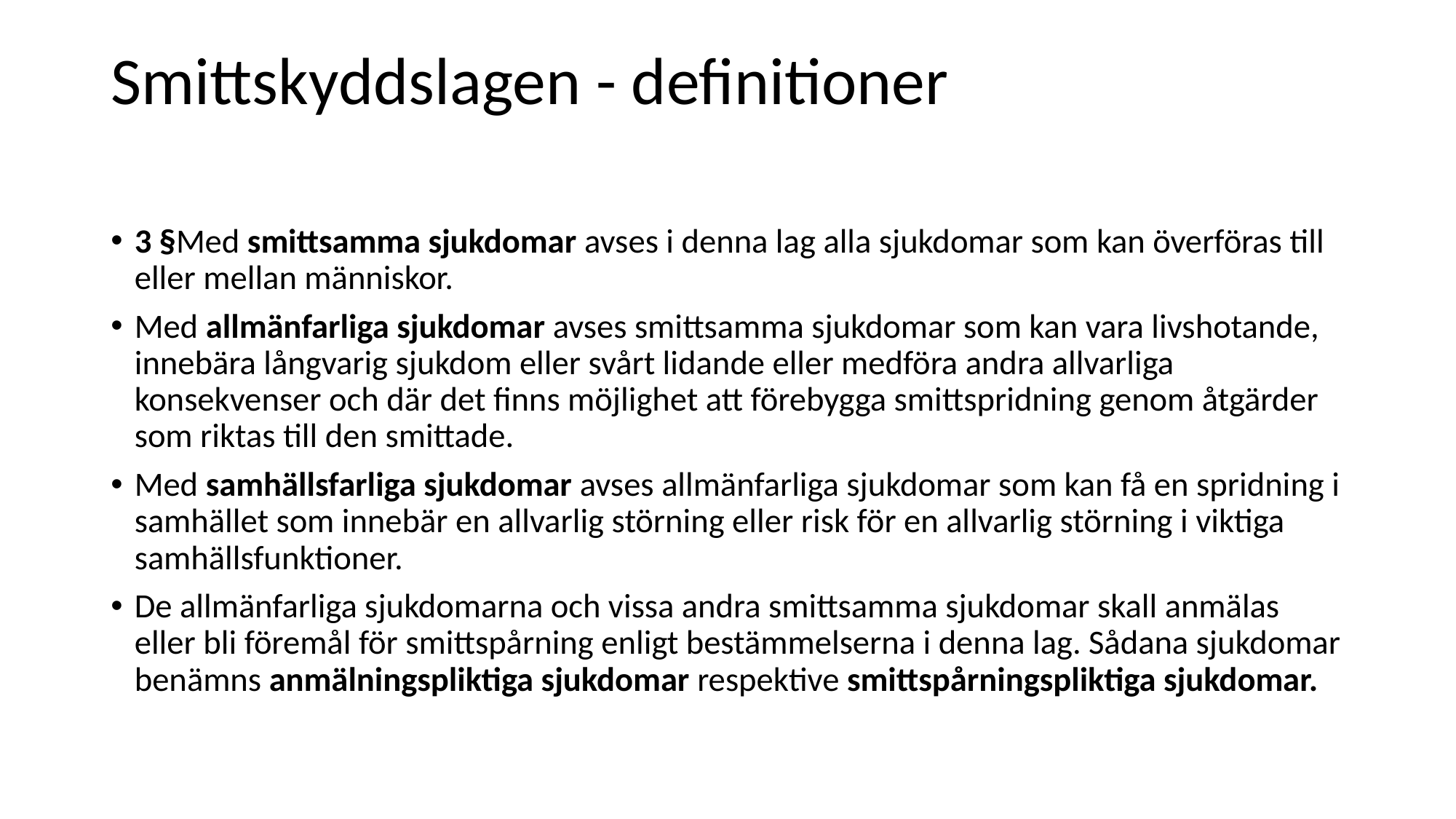

# Smittskyddslagen - definitioner
3 §Med smittsamma sjukdomar avses i denna lag alla sjukdomar som kan överföras till eller mellan människor.
Med allmänfarliga sjukdomar avses smittsamma sjukdomar som kan vara livshotande, innebära långvarig sjukdom eller svårt lidande eller medföra andra allvarliga konsekvenser och där det finns möjlighet att förebygga smittspridning genom åtgärder som riktas till den smittade.
Med samhällsfarliga sjukdomar avses allmänfarliga sjukdomar som kan få en spridning i samhället som innebär en allvarlig störning eller risk för en allvarlig störning i viktiga samhällsfunktioner.
De allmänfarliga sjukdomarna och vissa andra smittsamma sjukdomar skall anmälas eller bli föremål för smittspårning enligt bestämmelserna i denna lag. Sådana sjukdomar benämns anmälningspliktiga sjukdomar respektive smittspårningspliktiga sjukdomar.